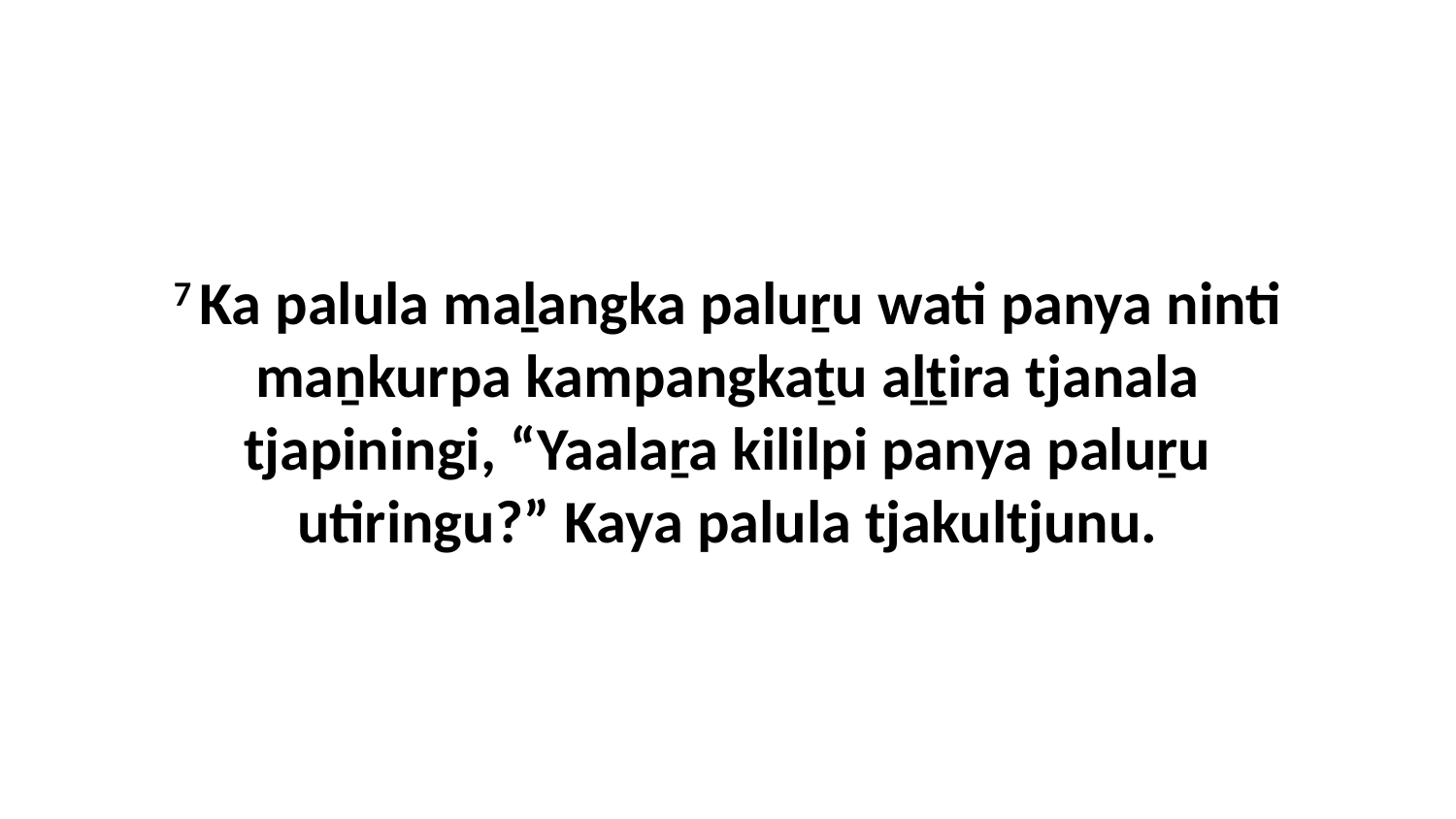

7 Ka palula maḻangka paluṟu wati panya ninti maṉkurpa kampangkaṯu aḻṯira tjanala tjapiningi, “Yaalaṟa kililpi panya paluṟu utiringu?” Kaya palula tjakultjunu.